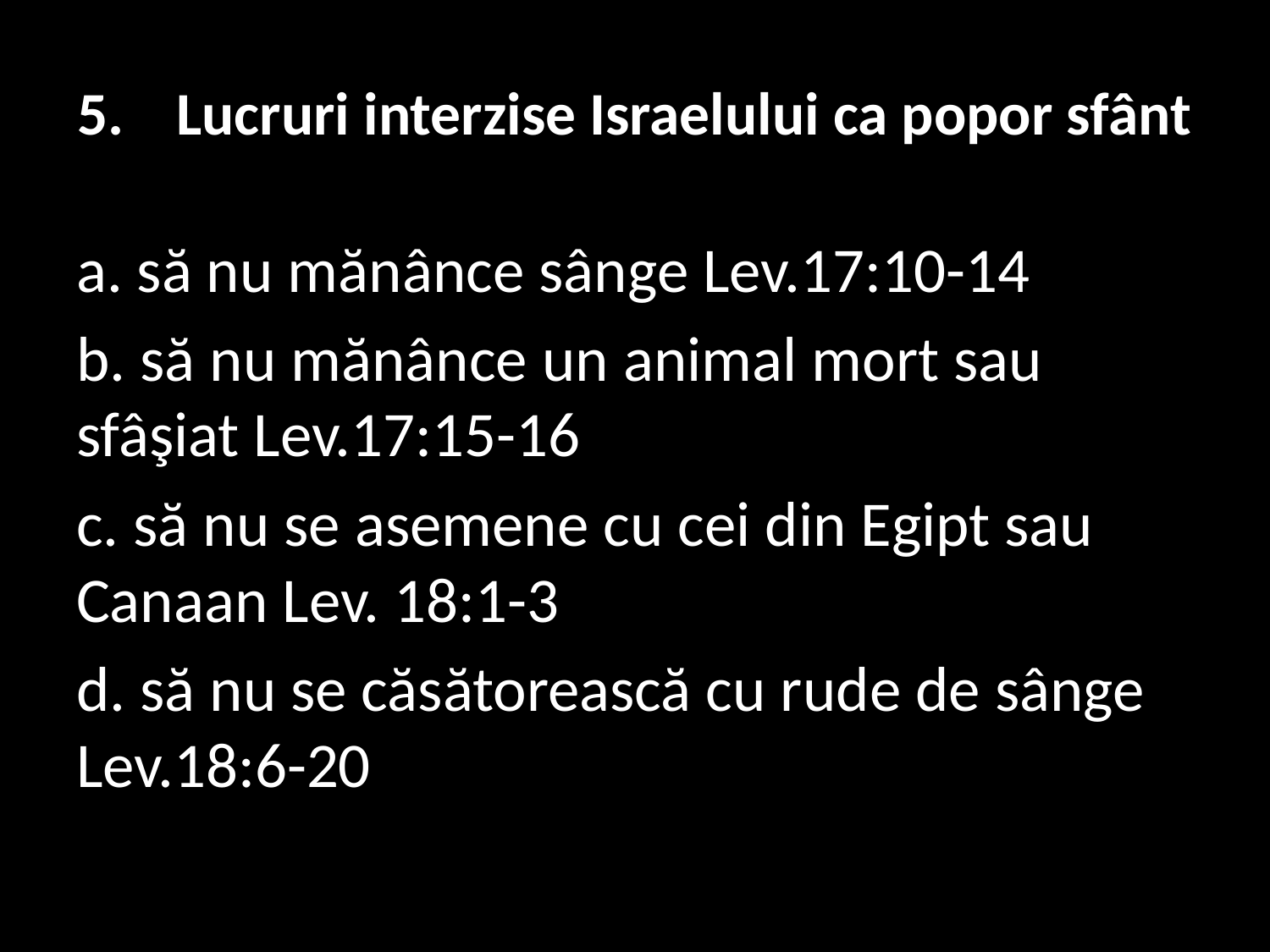

# 5.	Lucruri interzise Israelului ca popor sfânt
a. să nu mănânce sânge Lev.17:10-14
b. să nu mănânce un animal mort sau sfâşiat Lev.17:15-16
c. să nu se asemene cu cei din Egipt sau Canaan Lev. 18:1-3
d. să nu se căsătorească cu rude de sânge Lev.18:6-20